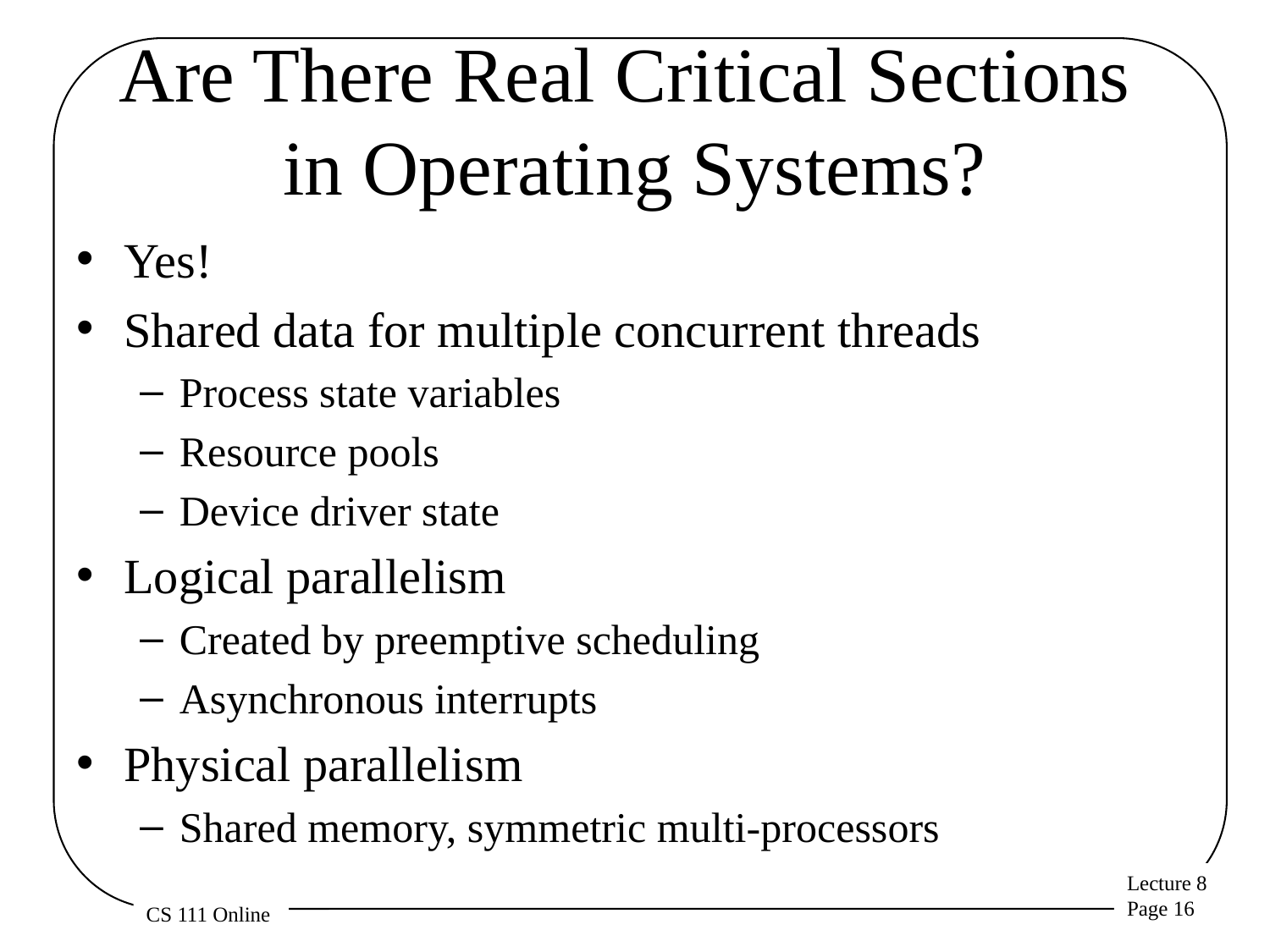

# Are There Real Critical Sections in Operating Systems?
Yes!
Shared data for multiple concurrent threads
Process state variables
Resource pools
Device driver state
Logical parallelism
Created by preemptive scheduling
Asynchronous interrupts
Physical parallelism
Shared memory, symmetric multi-processors